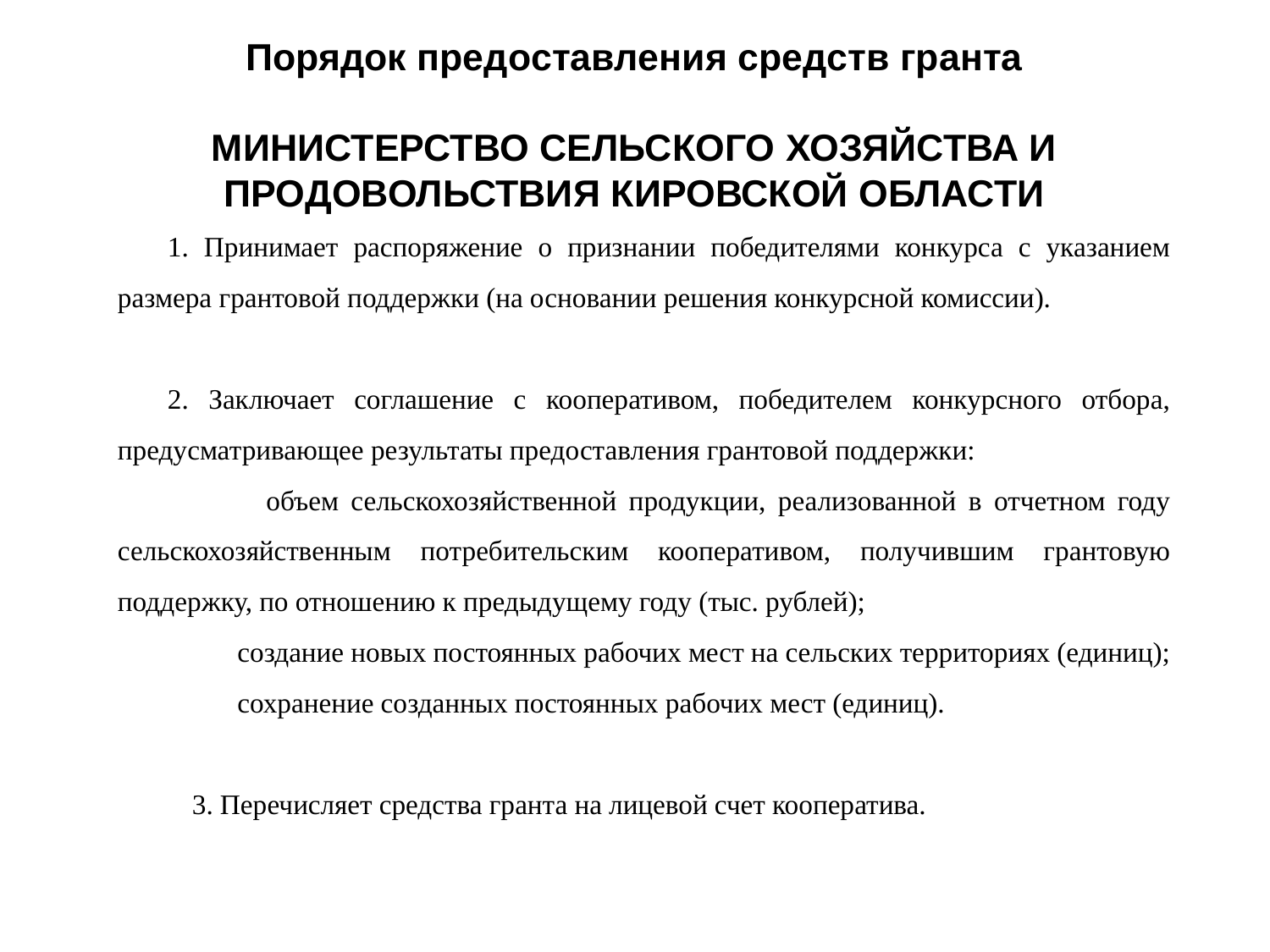

# Порядок предоставления средств гранта МИНИСТЕРСТВО СЕЛЬСКОГО ХОЗЯЙСТВА И ПРОДОВОЛЬСТВИЯ КИРОВСКОЙ ОБЛАСТИ
1. Принимает распоряжение о признании победителями конкурса с указанием размера грантовой поддержки (на основании решения конкурсной комиссии).

2. Заключает соглашение с кооперативом, победителем конкурсного отбора, предусматривающее результаты предоставления грантовой поддержки:
        объем сельскохозяйственной продукции, реализованной в отчетном году сельскохозяйственным потребительским кооперативом, получившим грантовую поддержку, по отношению к предыдущему году (тыс. рублей);
          создание новых постоянных рабочих мест на сельских территориях (единиц);
          сохранение созданных постоянных рабочих мест (единиц).

3. Перечисляет средства гранта на лицевой счет кооператива.